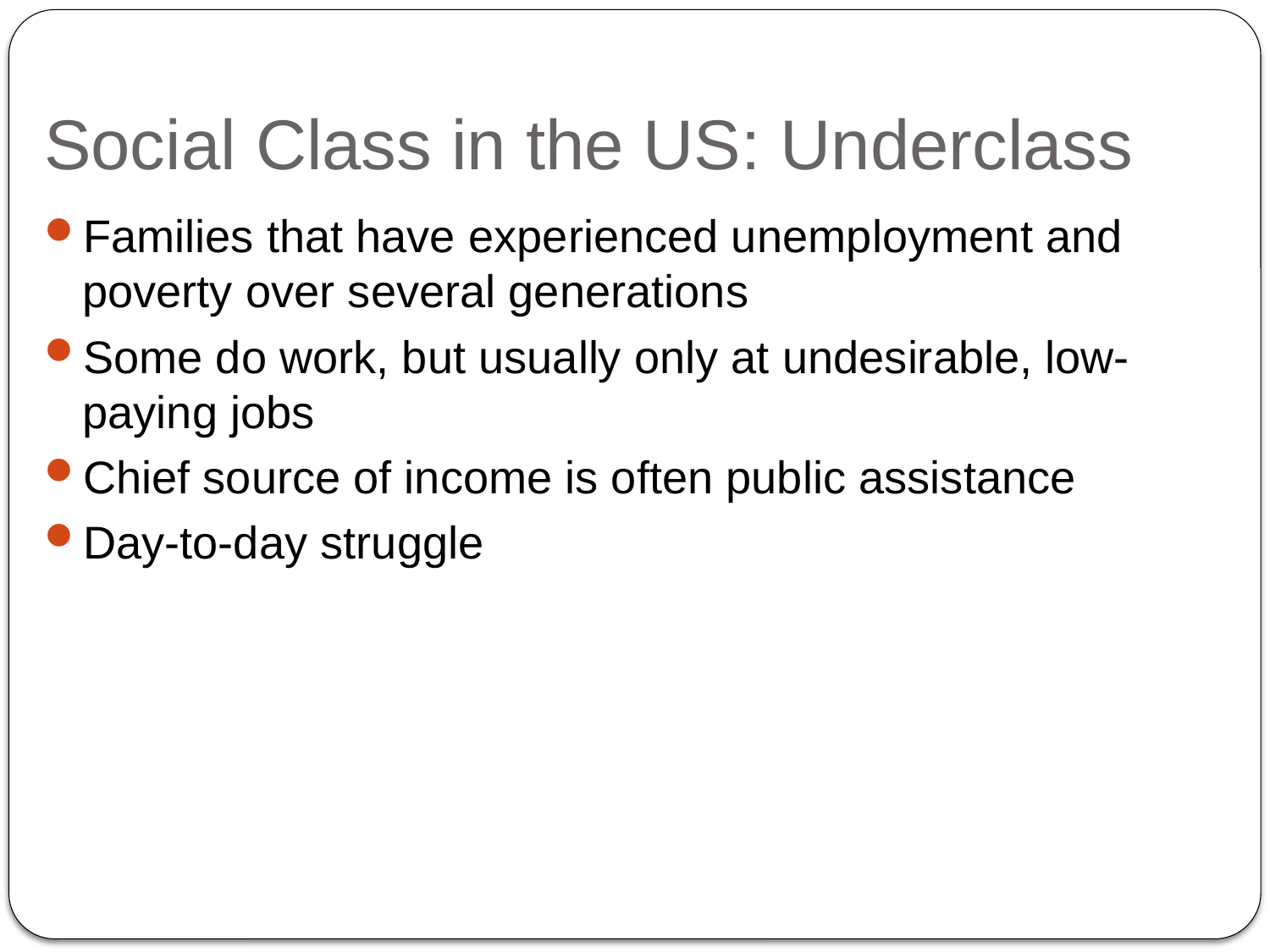

# Social Class in the US: Underclass
Families that have experienced unemployment and poverty over several generations
Some do work, but usually only at undesirable, low-paying jobs
Chief source of income is often public assistance
Day-to-day struggle